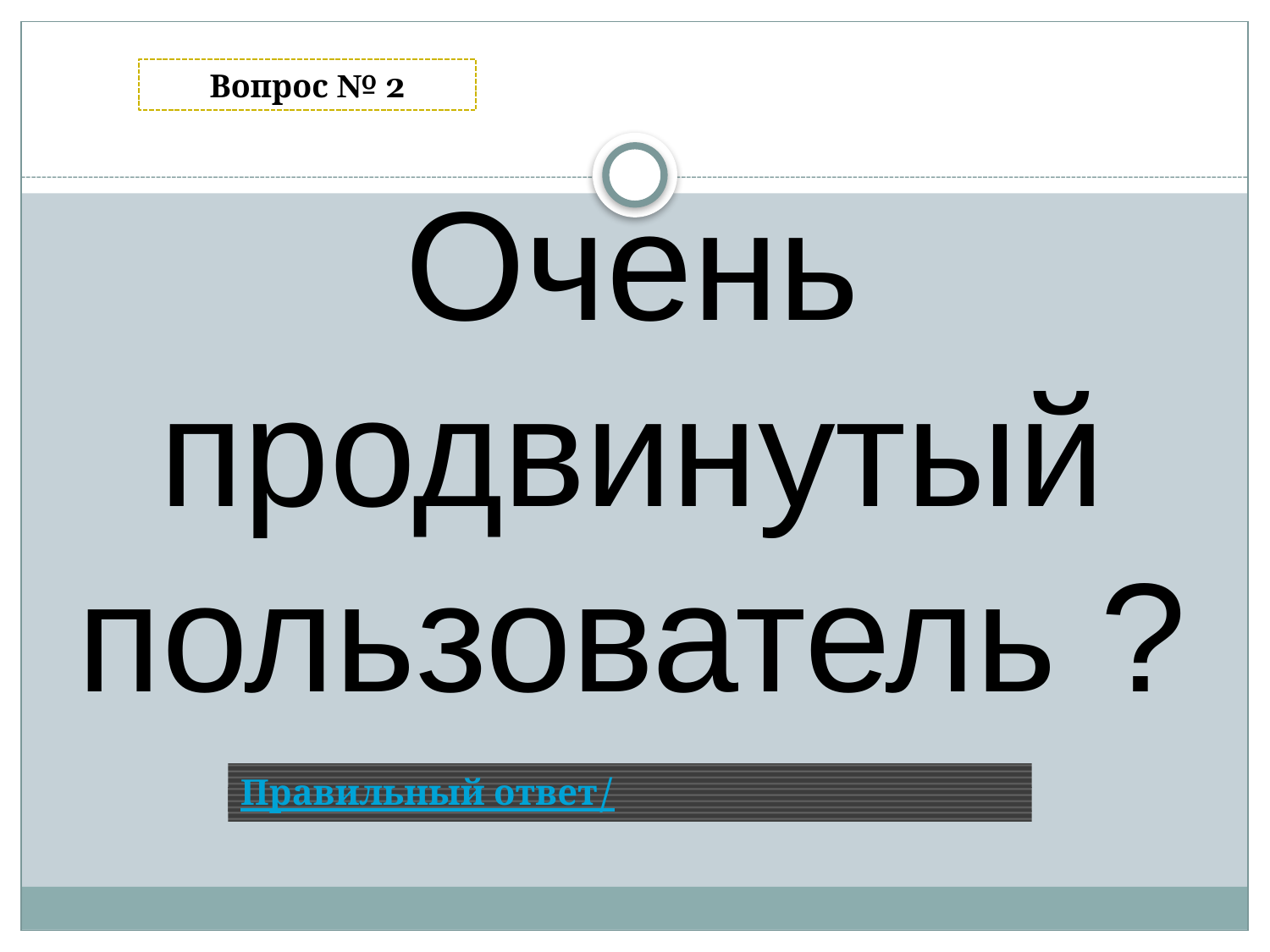

Вопрос № 2
Очень продвинутый пользователь ?
Правильный ответ/